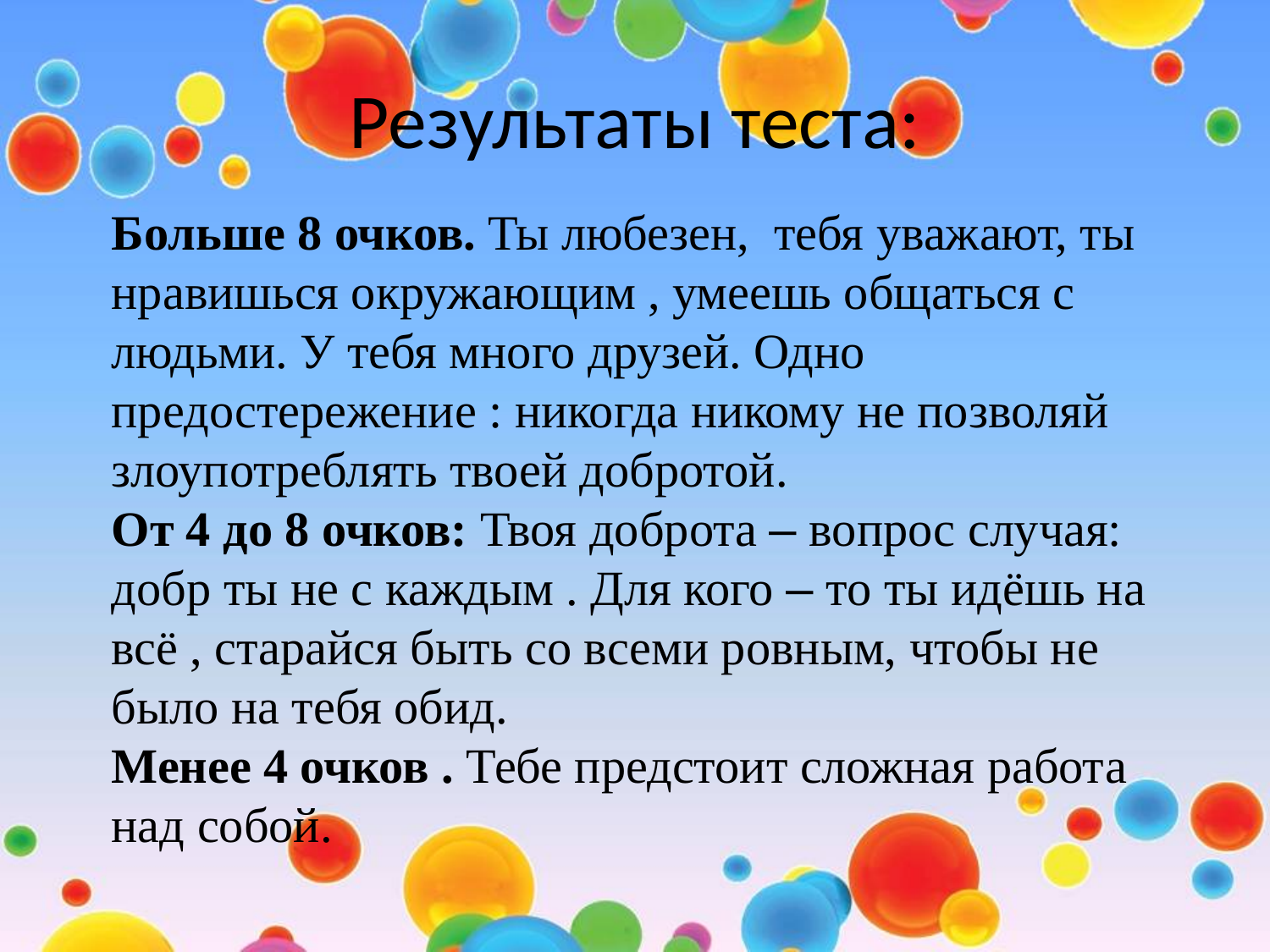

# Результаты теста:
Больше 8 очков. Ты любезен,  тебя уважают, ты нравишься окружающим , умеешь общаться с людьми. У тебя много друзей. Одно предостережение : никогда никому не позволяй злоупотреблять твоей добротой.
От 4 до 8 очков: Твоя доброта – вопрос случая: добр ты не с каждым . Для кого – то ты идёшь на всё , старайся быть со всеми ровным, чтобы не было на тебя обид.
Менее 4 очков . Тебе предстоит сложная работа над собой.